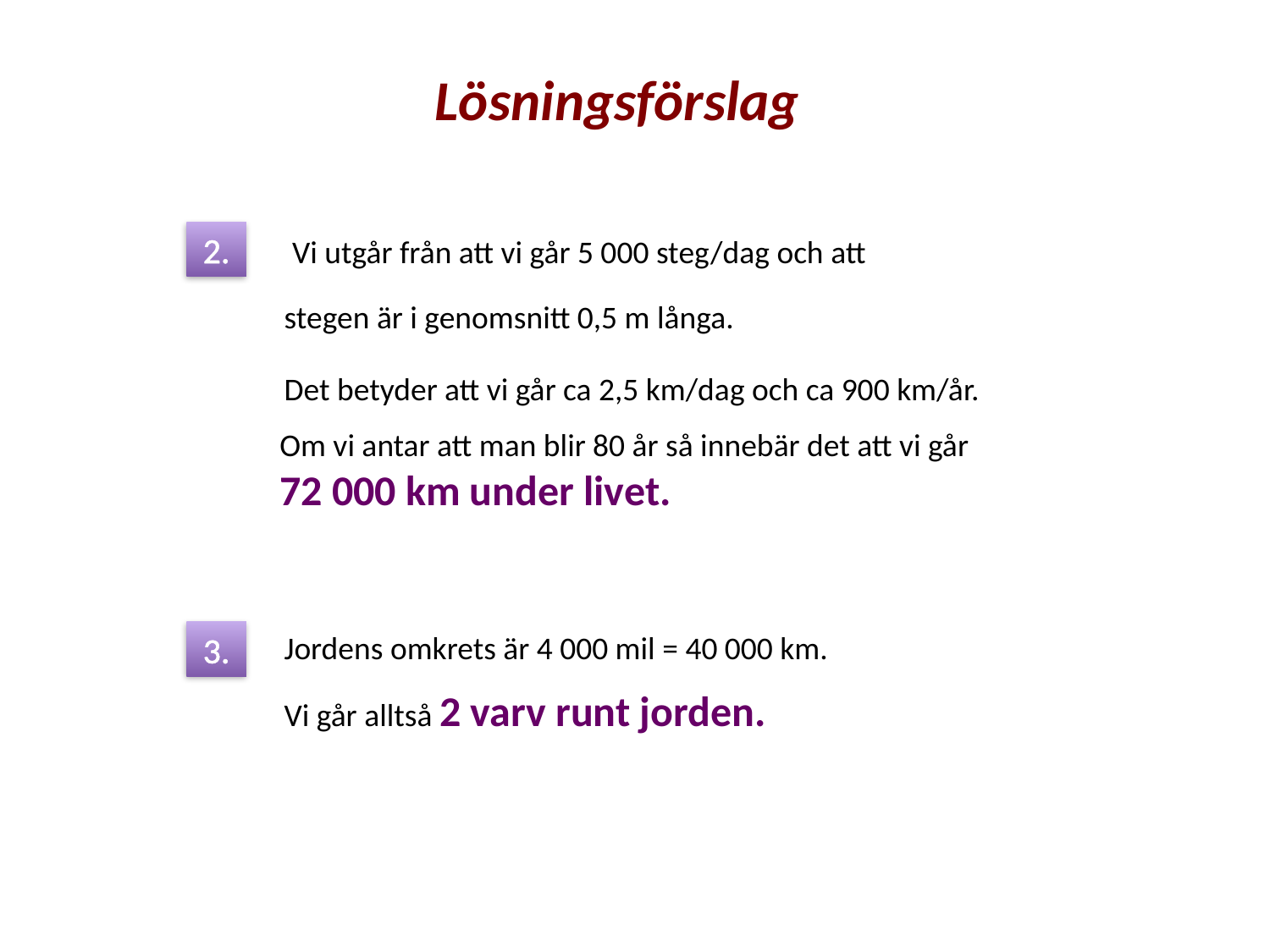

Lösningsförslag
2.
Vi utgår från att vi går 5 000 steg/dag och att
stegen är i genomsnitt 0,5 m långa.
Det betyder att vi går ca 2,5 km/dag och ca 900 km/år.
Om vi antar att man blir 80 år så innebär det att vi går
72 000 km under livet.
3.
Jordens omkrets är 4 000 mil = 40 000 km.
Vi går alltså 2 varv runt jorden.